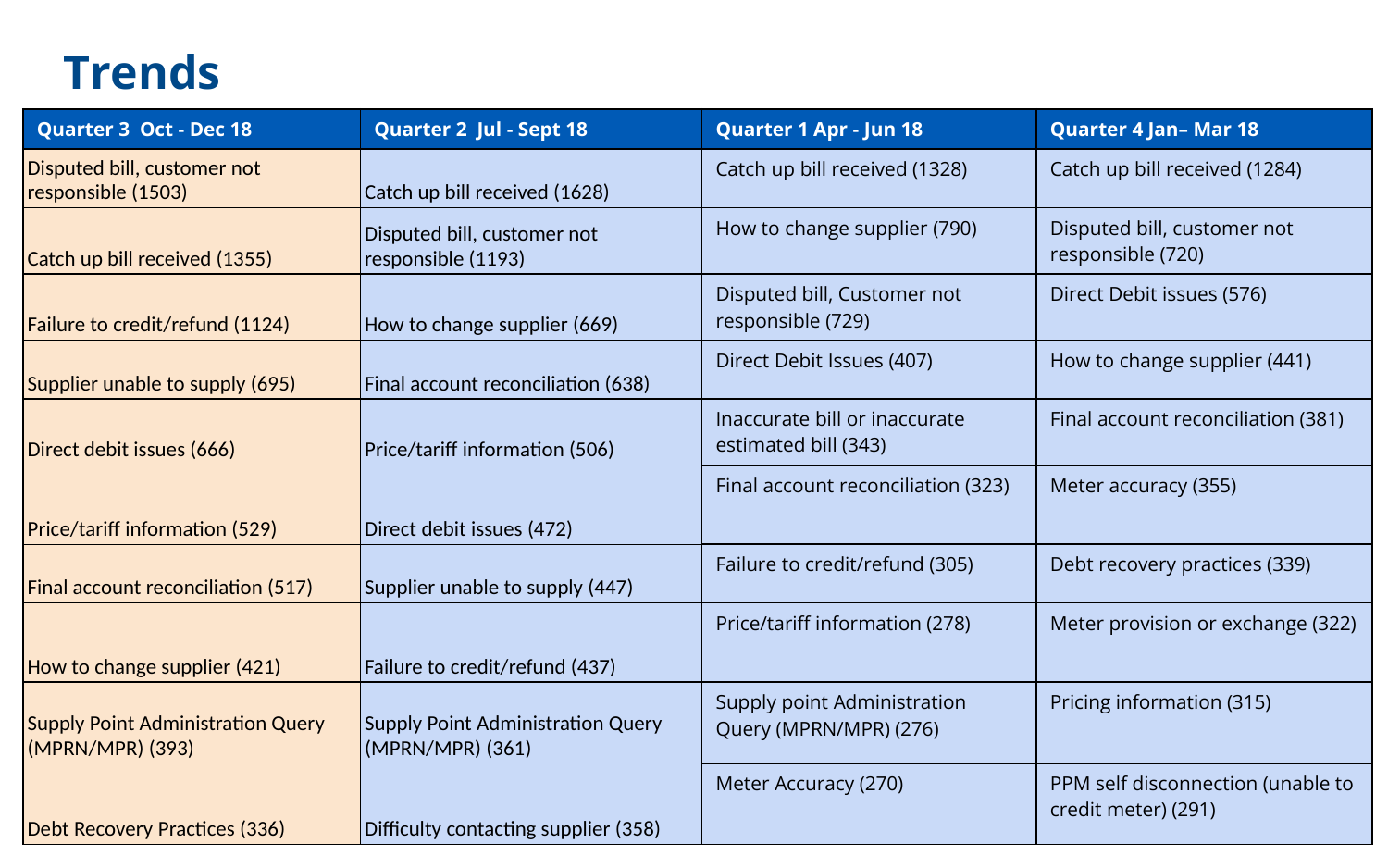

# Trends
| Quarter 3 Oct - Dec 18 | Quarter 2 Jul - Sept 18 | Quarter 1 Apr - Jun 18 | Quarter 4 Jan– Mar 18 |
| --- | --- | --- | --- |
| Disputed bill, customer not responsible (1503) | Catch up bill received (1628) | Catch up bill received (1328) | Catch up bill received (1284) |
| Catch up bill received (1355) | Disputed bill, customer not responsible (1193) | How to change supplier (790) | Disputed bill, customer not responsible (720) |
| Failure to credit/refund (1124) | How to change supplier (669) | Disputed bill, Customer not responsible (729) | Direct Debit issues (576) |
| Supplier unable to supply (695) | Final account reconciliation (638) | Direct Debit Issues (407) | How to change supplier (441) |
| Direct debit issues (666) | Price/tariff information (506) | Inaccurate bill or inaccurate estimated bill (343) | Final account reconciliation (381) |
| Price/tariff information (529) | Direct debit issues (472) | Final account reconciliation (323) | Meter accuracy (355) |
| Final account reconciliation (517) | Supplier unable to supply (447) | Failure to credit/refund (305) | Debt recovery practices (339) |
| How to change supplier (421) | Failure to credit/refund (437) | Price/tariff information (278) | Meter provision or exchange (322) |
| Supply Point Administration Query (MPRN/MPR) (393) | Supply Point Administration Query (MPRN/MPR) (361) | Supply point Administration Query (MPRN/MPR) (276) | Pricing information (315) |
| Debt Recovery Practices (336) | Difficulty contacting supplier (358) | Meter Accuracy (270) | PPM self disconnection (unable to credit meter) (291) |